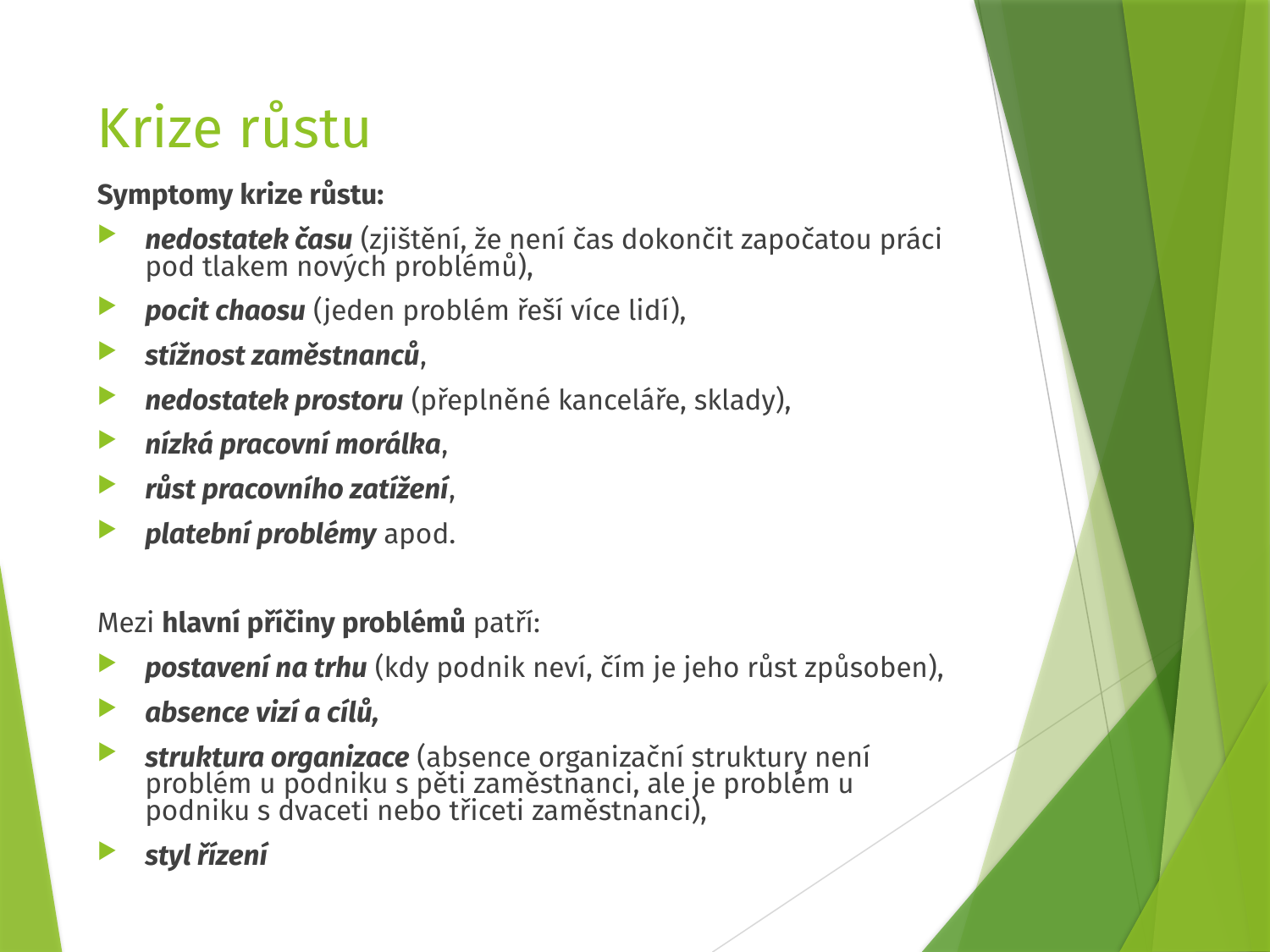

# Krize růstu
Symptomy krize růstu:
nedostatek času (zjištění, že není čas dokončit započatou práci pod tlakem nových problémů),
pocit chaosu (jeden problém řeší více lidí),
stížnost zaměstnanců,
nedostatek prostoru (přeplněné kanceláře, sklady),
nízká pracovní morálka,
růst pracovního zatížení,
platební problémy apod.

Mezi hlavní příčiny problémů patří:
postavení na trhu (kdy podnik neví, čím je jeho růst způsoben),
absence vizí a cílů,
struktura organizace (absence organizační struktury není problém u podniku s pěti zaměstnanci, ale je problém u podniku s dvaceti nebo třiceti zaměstnanci),
styl řízení